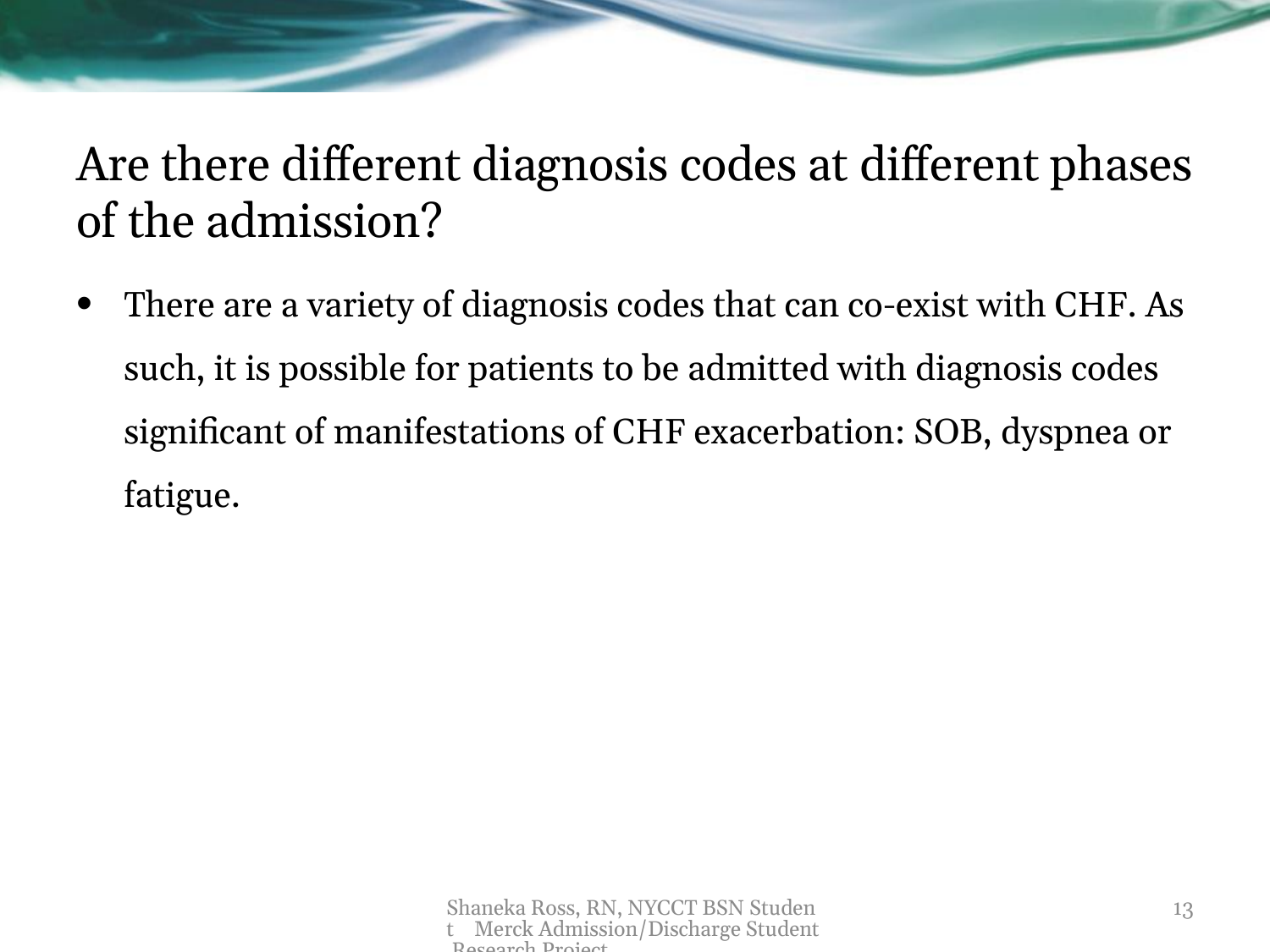

# Are there different diagnosis codes at different phases of the admission?
There are a variety of diagnosis codes that can co-exist with CHF. As such, it is possible for patients to be admitted with diagnosis codes significant of manifestations of CHF exacerbation: SOB, dyspnea or fatigue.
Shaneka Ross, RN, NYCCT BSN Student    Merck Admission/Discharge Student Research Project
13